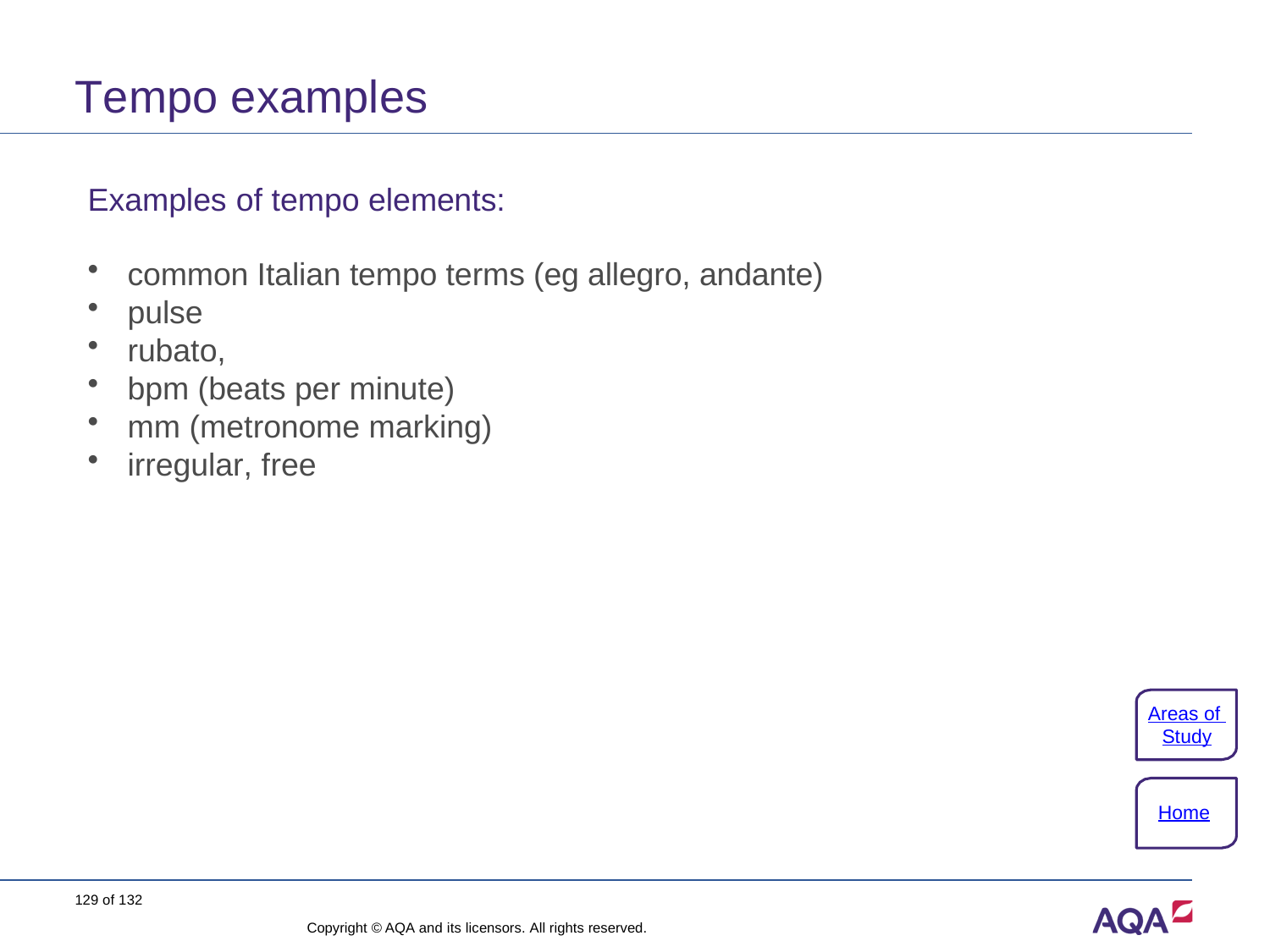

# Tempo examples
Examples of tempo elements:

common Italian tempo terms (eg allegro, andante)
pulse
rubato,
bpm (beats per minute)
mm (metronome marking)
irregular, free

Areas of Study

Home
129 of 132
Copyright © AQA and its licensors. All rights reserved.